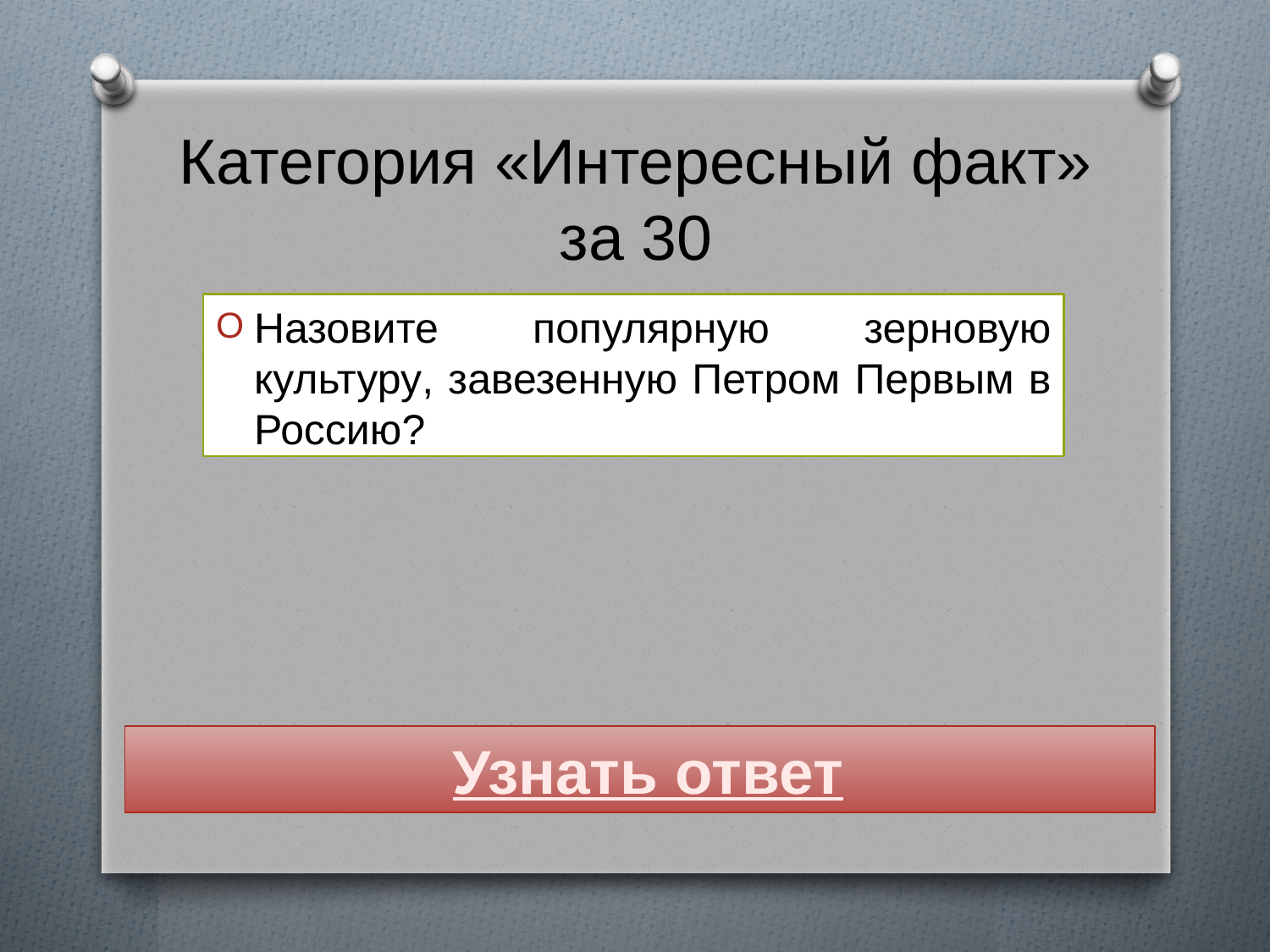

# Категория «Интересный факт» за 30
Назовите популярную зерновую культуру, завезенную Петром Первым в Россию?
Узнать ответ